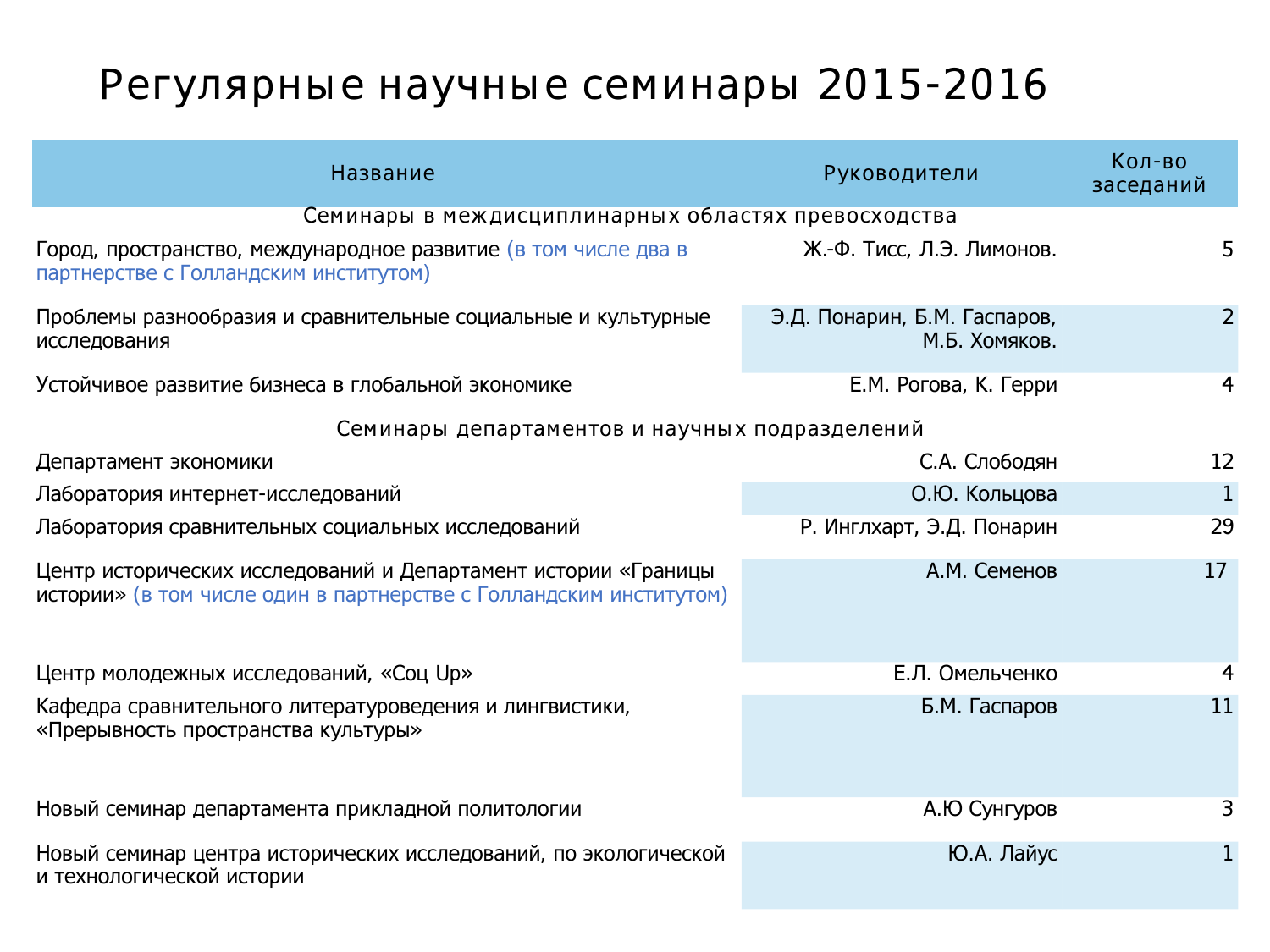

# Регулярные научные семинары 2015-2016
| Название | Руководители | Кол-во заседаний |
| --- | --- | --- |
| Семинары в междисциплинарных областях превосходства |  |  |
| Город, пространство, международное развитие (в том числе два в партнерстве с Голландским институтом) | Ж.-Ф. Тисс, Л.Э. Лимонов. | 5 |
| Проблемы разнообразия и сравнительные социальные и культурные исследования | Э.Д. Понарин, Б.М. Гаспаров, М.Б. Хомяков. | 2 |
| Устойчивое развитие бизнеса в глобальной экономике | Е.М. Рогова, К. Герри | 4 |
| Семинары департаментов и научных подразделений |  |  |
| Департамент экономики | С.А. Слободян | 12 |
| Лаборатория интернет-исследований | О.Ю. Кольцова | 1 |
| Лаборатория сравнительных социальных исследований | Р. Инглхарт, Э.Д. Понарин | 29 |
| Центр исторических исследований и Департамент истории «Границы истории» (в том числе один в партнерстве с Голландским институтом) | А.М. Семенов | 17 |
| Центр молодежных исследований, «Сoц Up» | Е.Л. Омельченко | 4 |
| Кафедра сравнительного литературоведения и лингвистики, «Прерывность пространства культуры» | Б.М. Гаспаров | 11 |
| Новый семинар департамента прикладной политологии | А.Ю Сунгуров | 3 |
| Новый семинар центра исторических исследований, по экологической и технологической истории | Ю.А. Лайус | 1 |